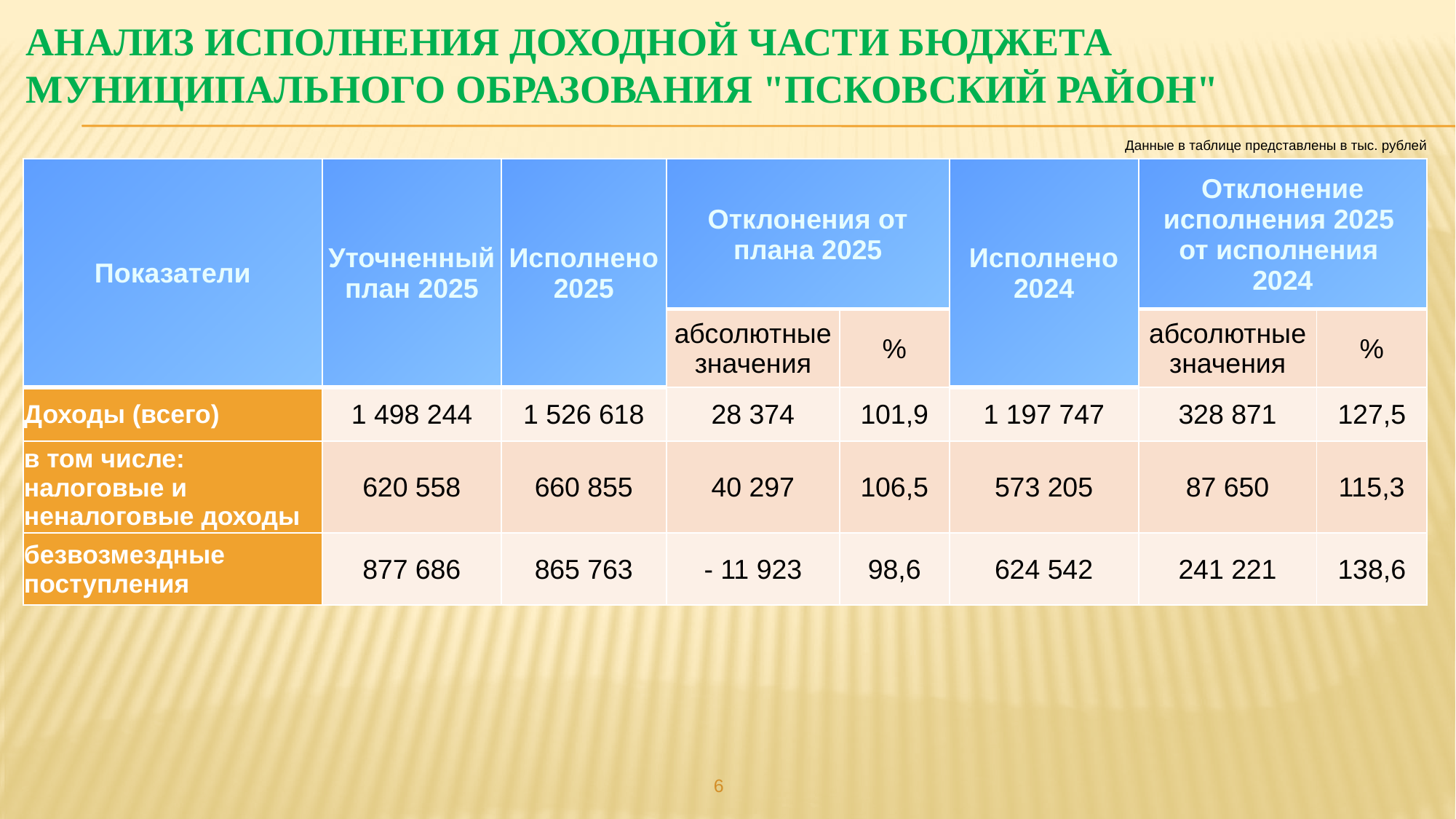

# Анализ исполнения доходной части бюджета МУНИЦИПАЛЬНОГО ОБРАЗОВАНИЯ "Псковский район"
Данные в таблице представлены в тыс. рублей
| Показатели | Уточненный план 2025 | Исполнено 2025 | Отклонения от плана 2025 |  | Исполнено 2024 | Отклонение исполнения 2025 от исполнения 2024 |  |
| --- | --- | --- | --- | --- | --- | --- | --- |
|  |  |  | абсолютные значения | % |  | абсолютные значения | % |
| Доходы (всего) | 1 498 244 | 1 526 618 | 28 374 | 101,9 | 1 197 747 | 328 871 | 127,5 |
| в том числе: налоговые и неналоговые доходы | 620 558 | 660 855 | 40 297 | 106,5 | 573 205 | 87 650 | 115,3 |
| безвозмездные поступления | 877 686 | 865 763 | - 11 923 | 98,6 | 624 542 | 241 221 | 138,6 |
6